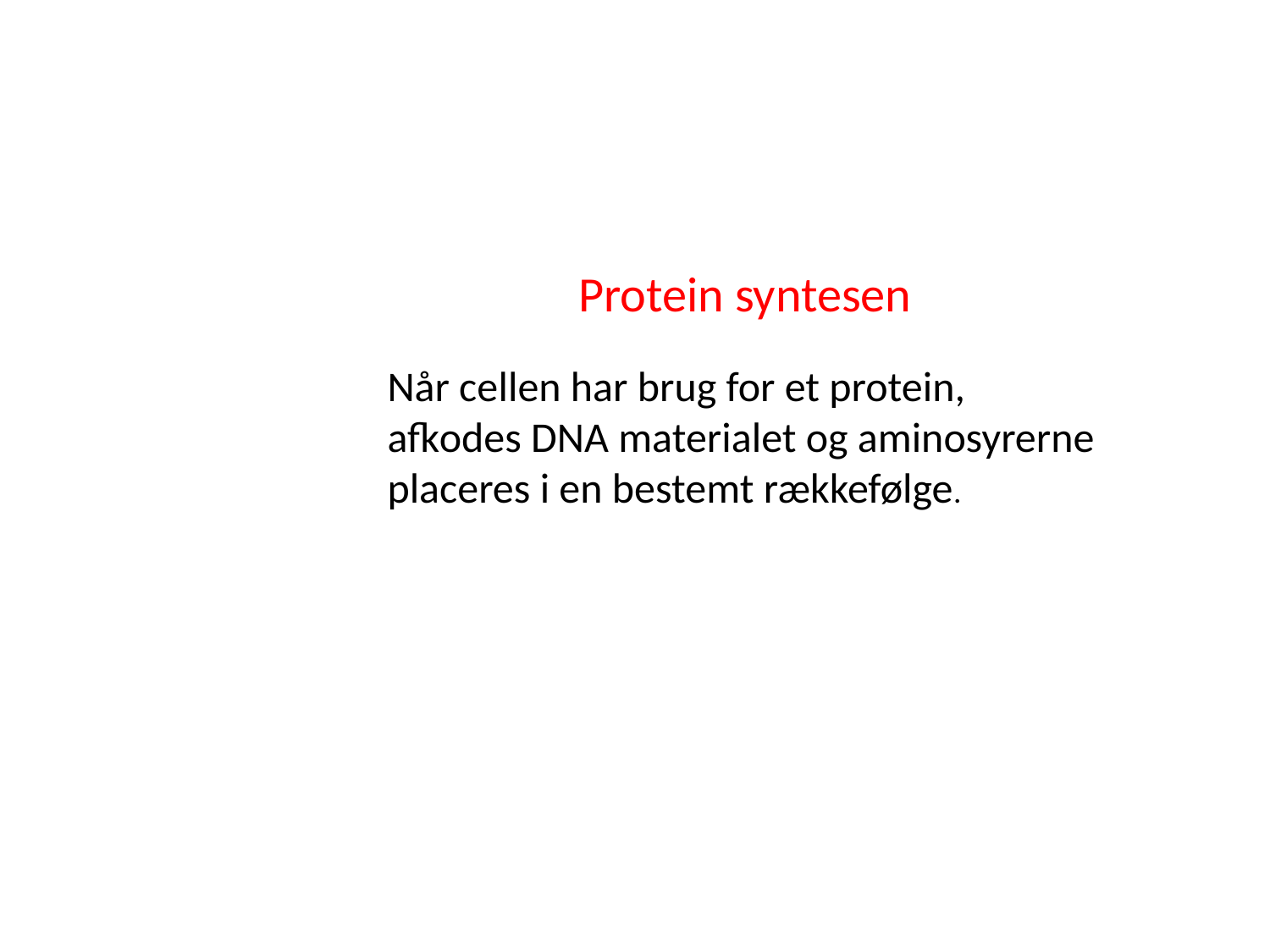

Protein syntesen

Når cellen har brug for et protein, afkodes DNA materialet og aminosyrerne placeres i en bestemt rækkefølge.